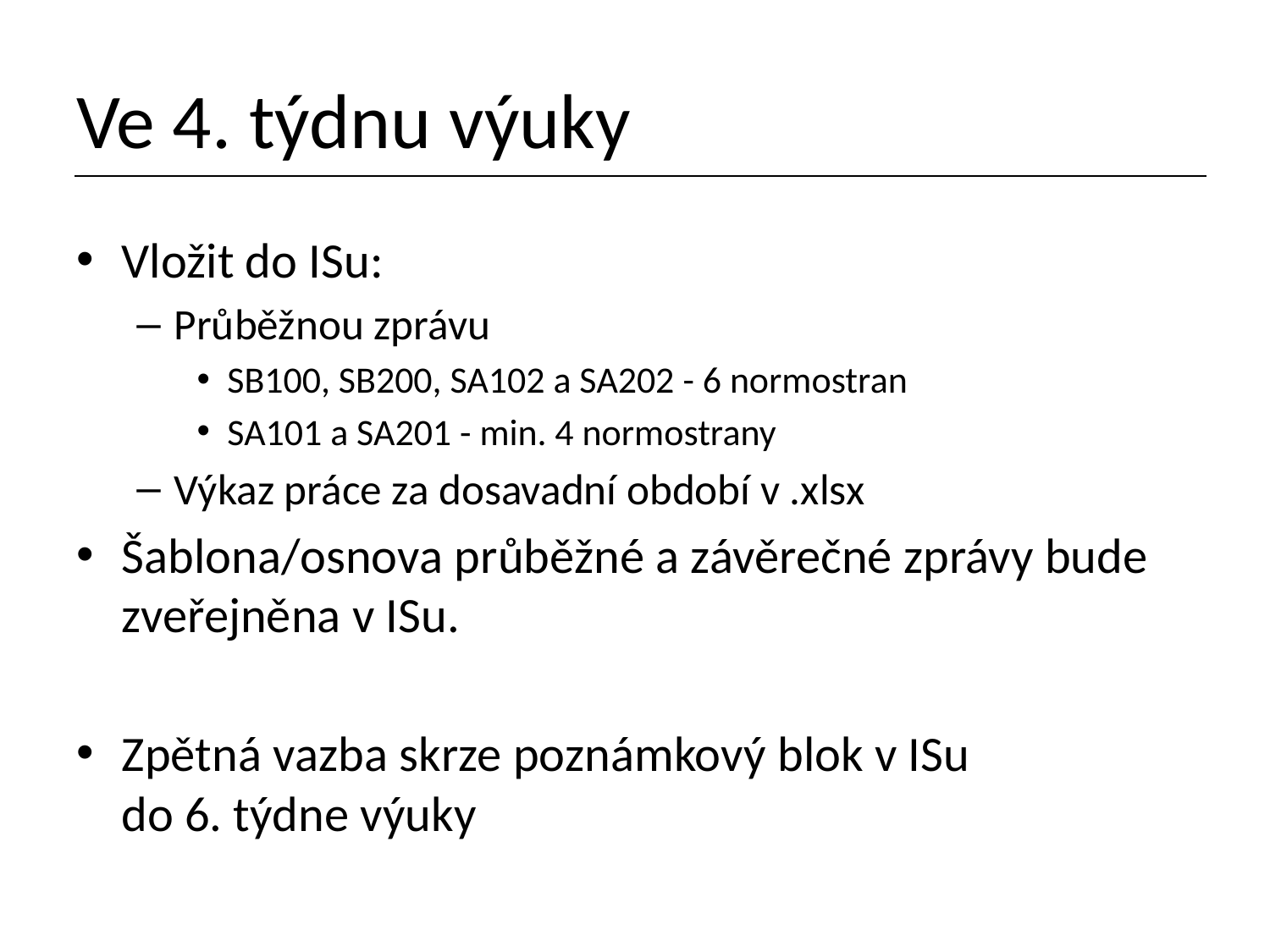

# Ve 4. týdnu výuky
Vložit do ISu:
Průběžnou zprávu
SB100, SB200, SA102 a SA202 - 6 normostran
SA101 a SA201 - min. 4 normostrany
Výkaz práce za dosavadní období v .xlsx
Šablona/osnova průběžné a závěrečné zprávy bude zveřejněna v ISu.

Zpětná vazba skrze poznámkový blok v ISu
do 6. týdne výuky